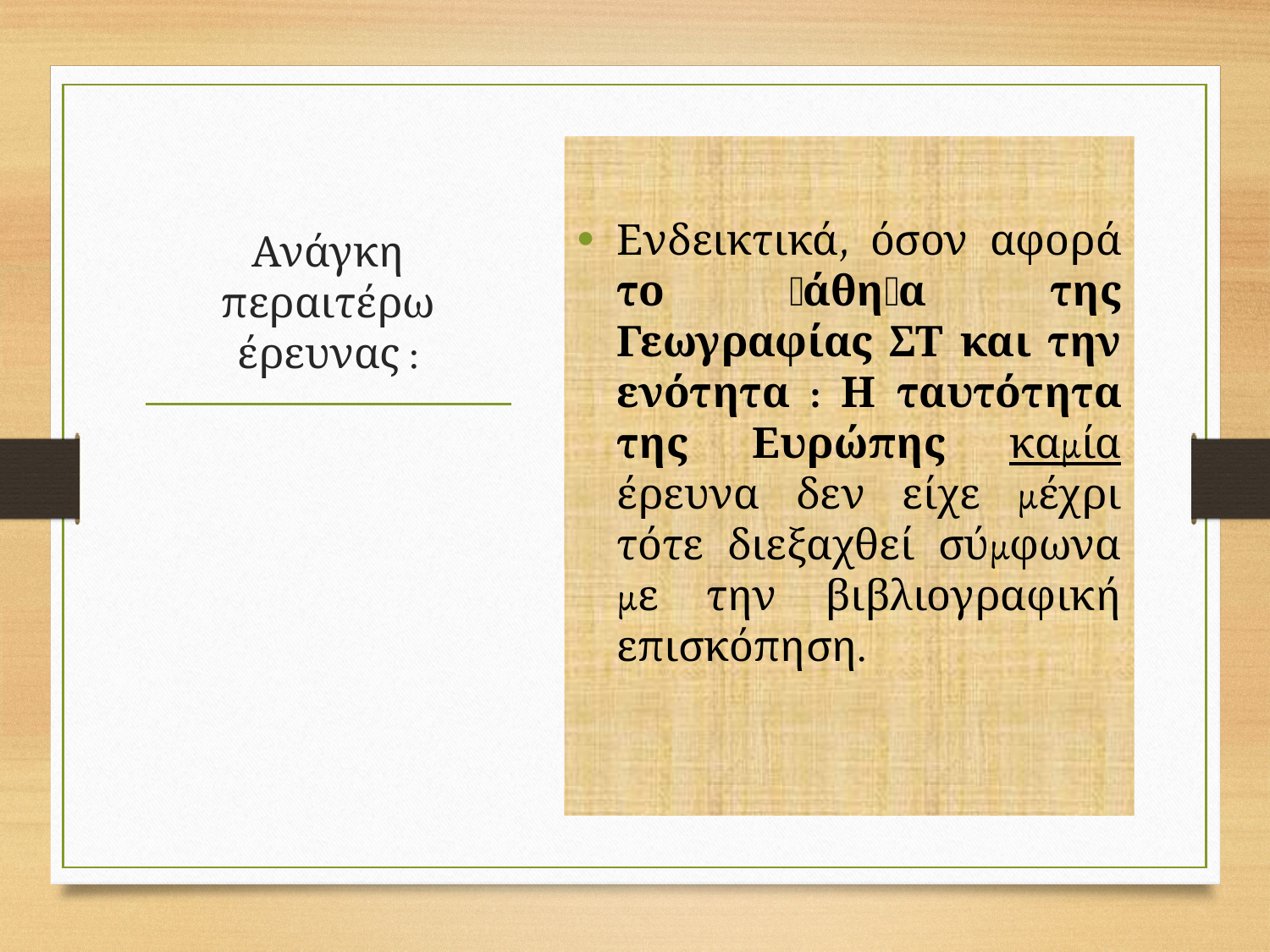

Ενδεικτικά, όσον αφορά το μάθημα της Γεωγραφίας ΣΤ και την ενότητα : Η ταυτότητα της Ευρώπης καμία έρευνα δεν είχε μέχρι τότε διεξαχθεί σύμφωνα με την βιβλιογραφική επισκόπηση.

# Ανάγκη περαιτέρω έρευνας :